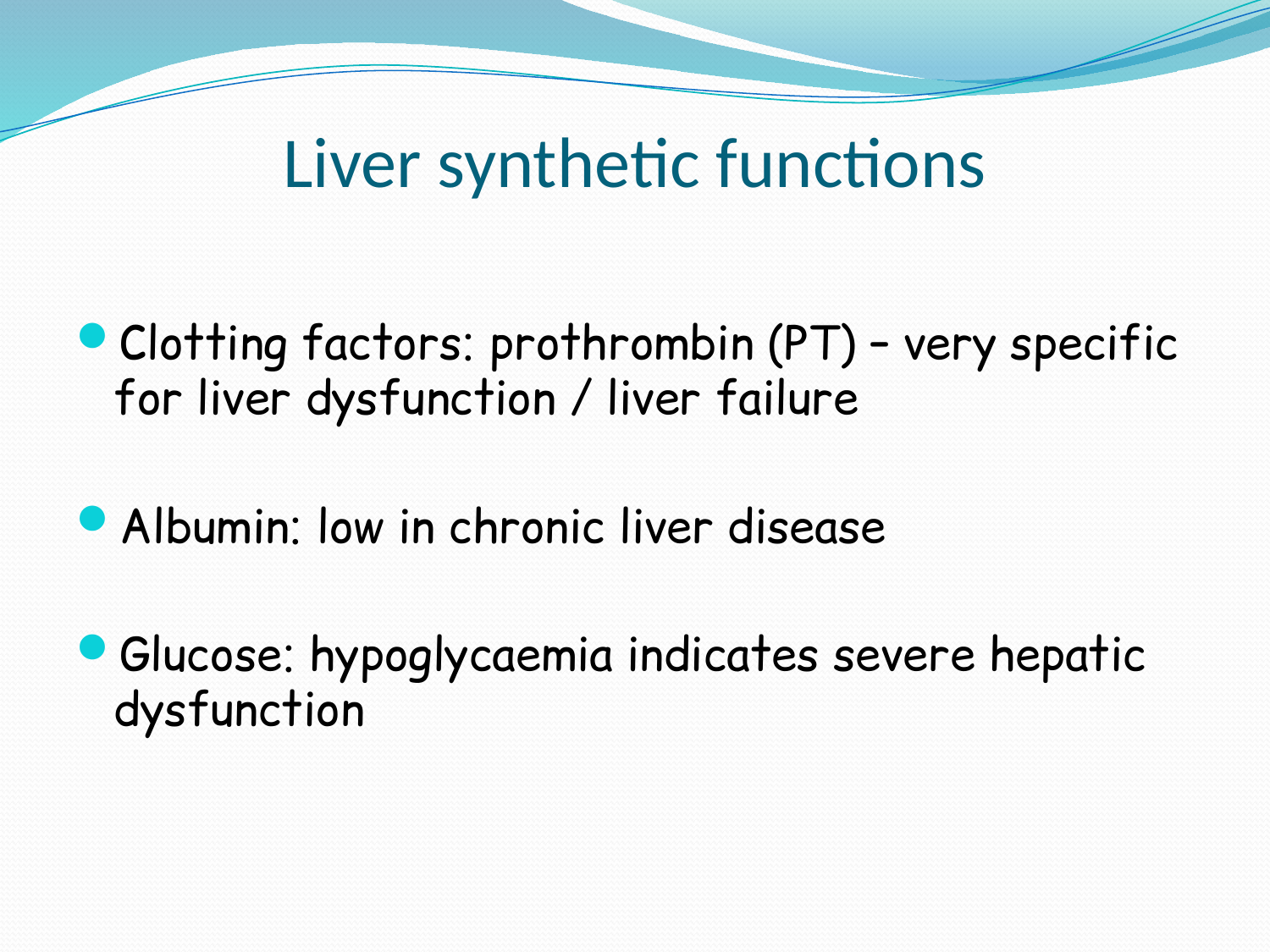

# Liver synthetic functions
Clotting factors: prothrombin (PT) – very specific for liver dysfunction / liver failure

Albumin: low in chronic liver disease

Glucose: hypoglycaemia indicates severe hepatic dysfunction